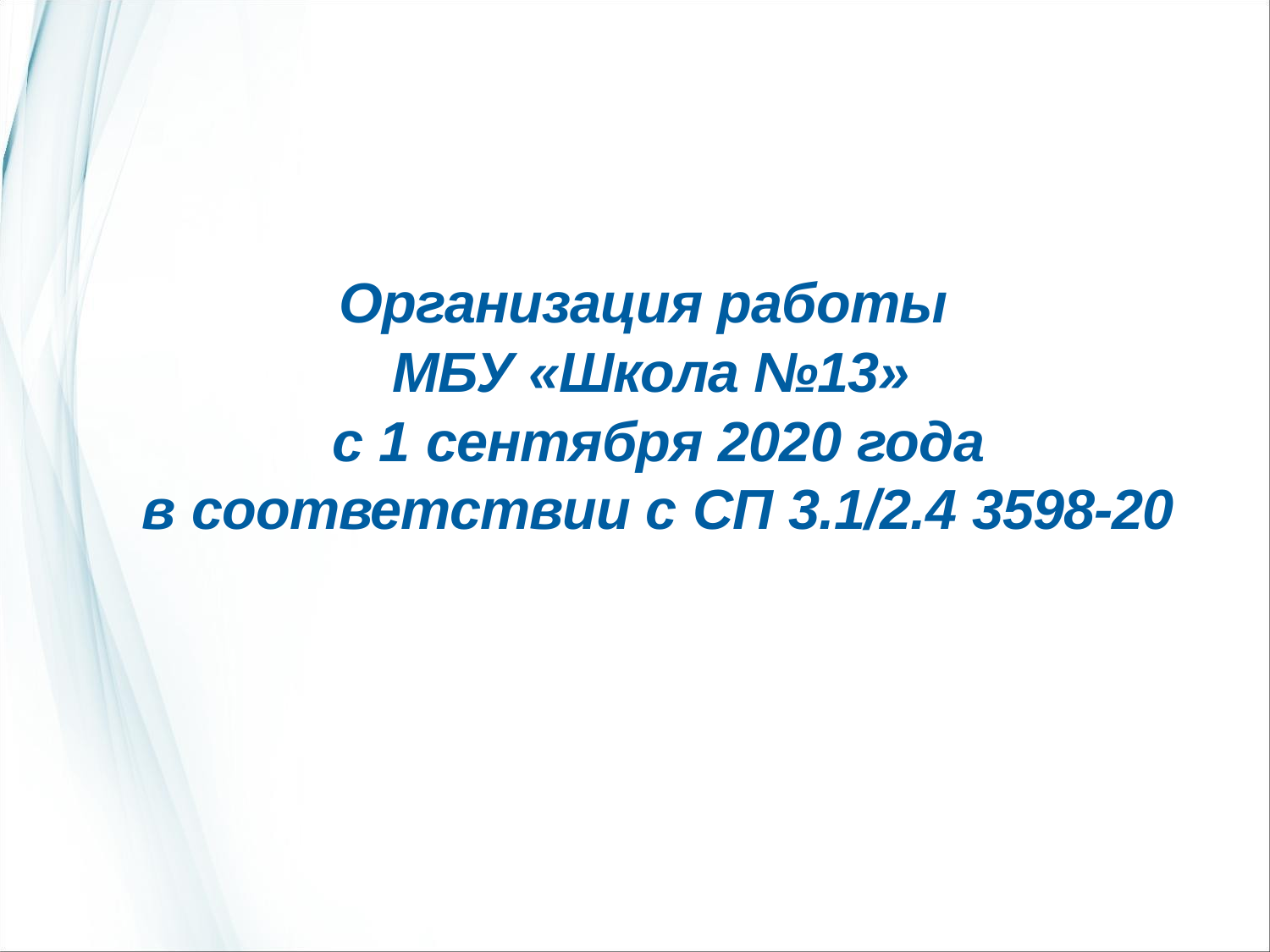

Организация работы
МБУ «Школа №13»
с 1 сентября 2020 года
в соответствии с СП 3.1/2.4 3598-20